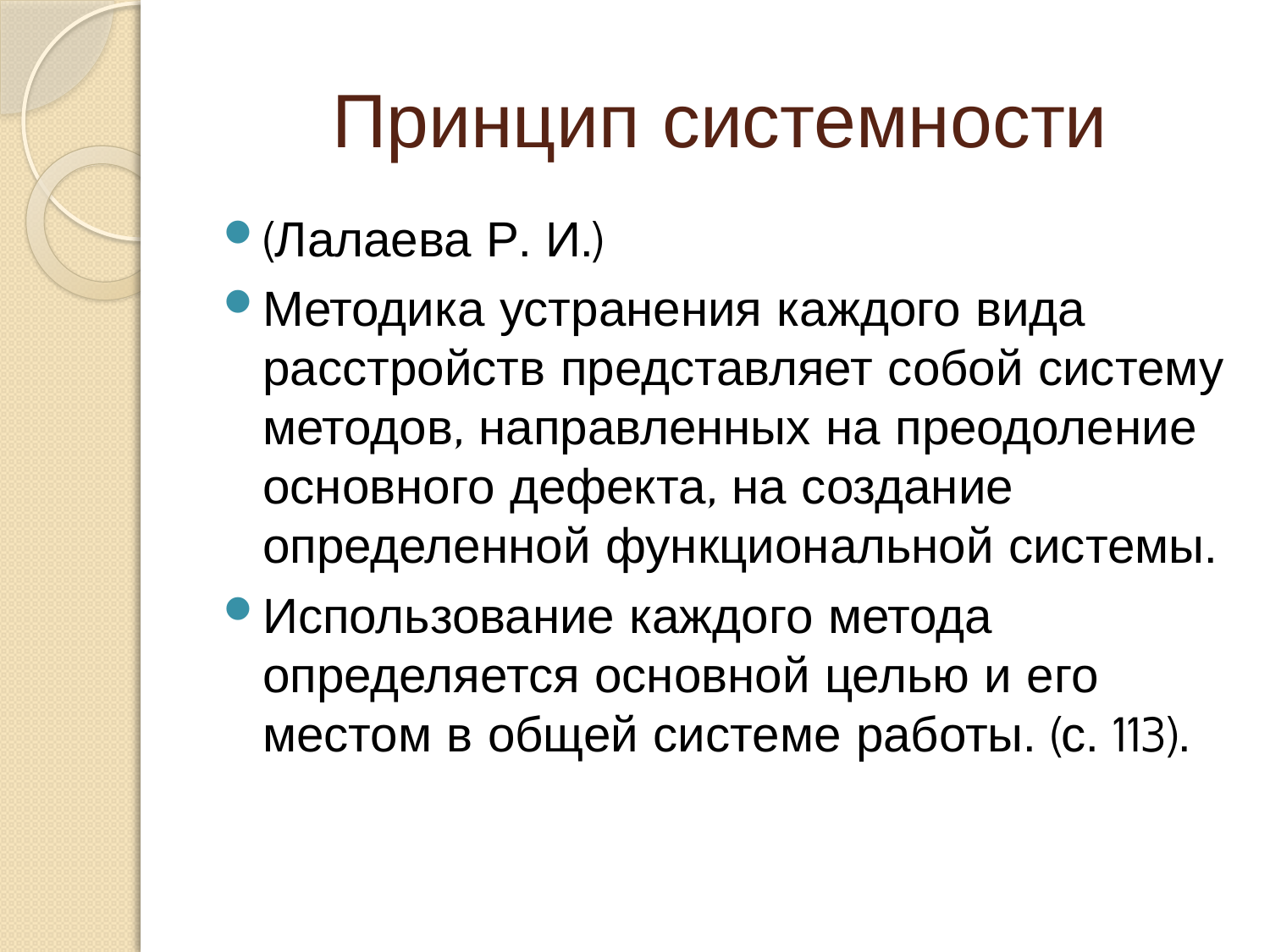

# Принцип системности
(Лалаева Р. И.)
Методика устранения каждого вида расстройств представляет собой систему методов, направленных на преодоление основного дефекта, на создание определенной функциональной системы.
Использование каждого метода определяется основной целью и его местом в общей системе работы. (с. 113).